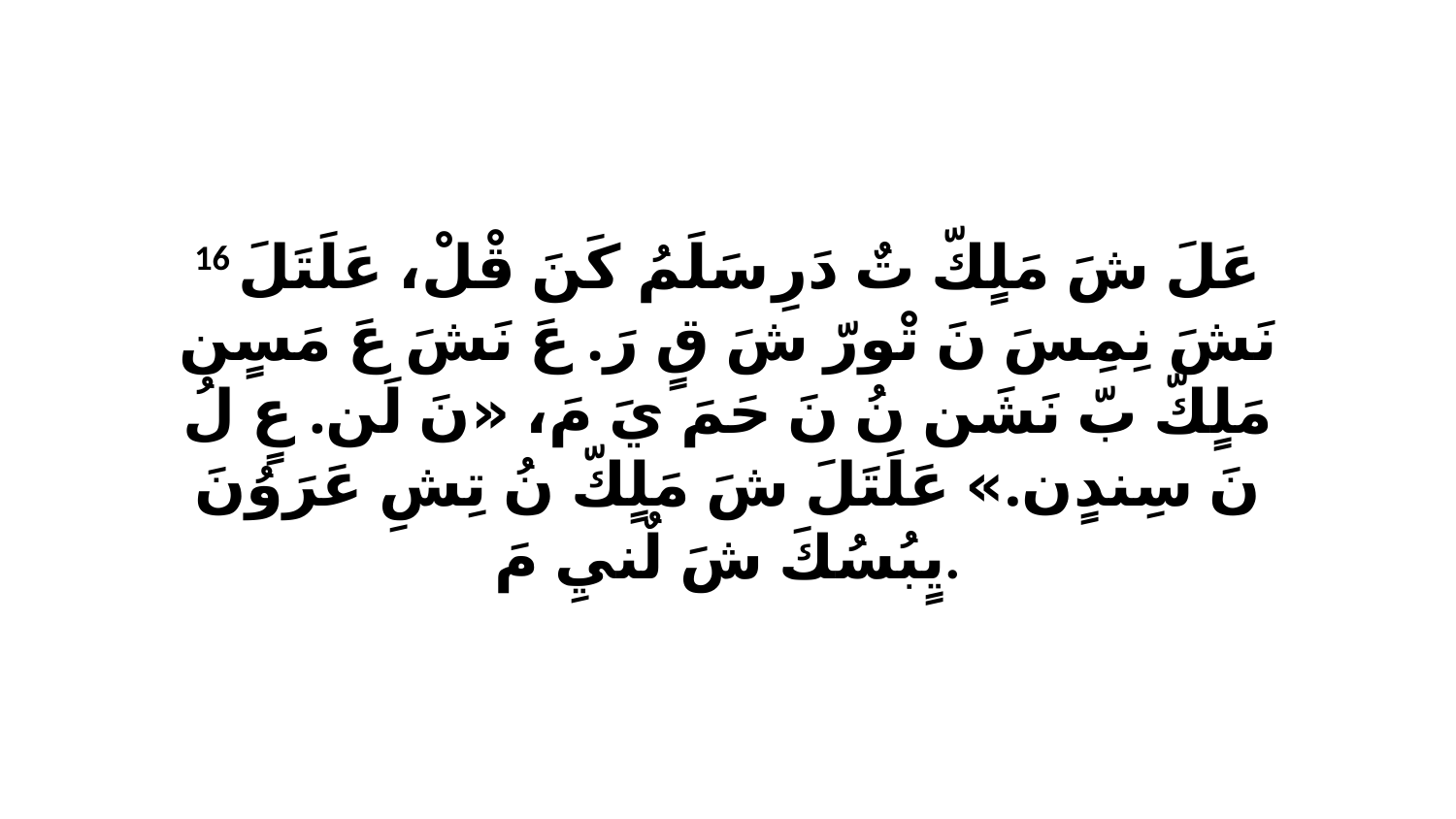

16 عَلَ شَ مَلٍكّ تٌ دَرِ سَلَمُ كَنَ قْلْ، عَلَتَلَ نَشَ نِمِسَ نَ تْورّ شَ قٍ رَ. عَ نَشَ عَ مَسٍن مَلٍكّ بّ نَشَن نُ نَ حَمَ يَ مَ، «نَ لَن. عٍ لُ نَ سِندٍن.» عَلَتَلَ شَ مَلٍكّ نُ تِشِ عَرَوُنَ يٍبُسُكَ شَ لٌنيِ مَ.